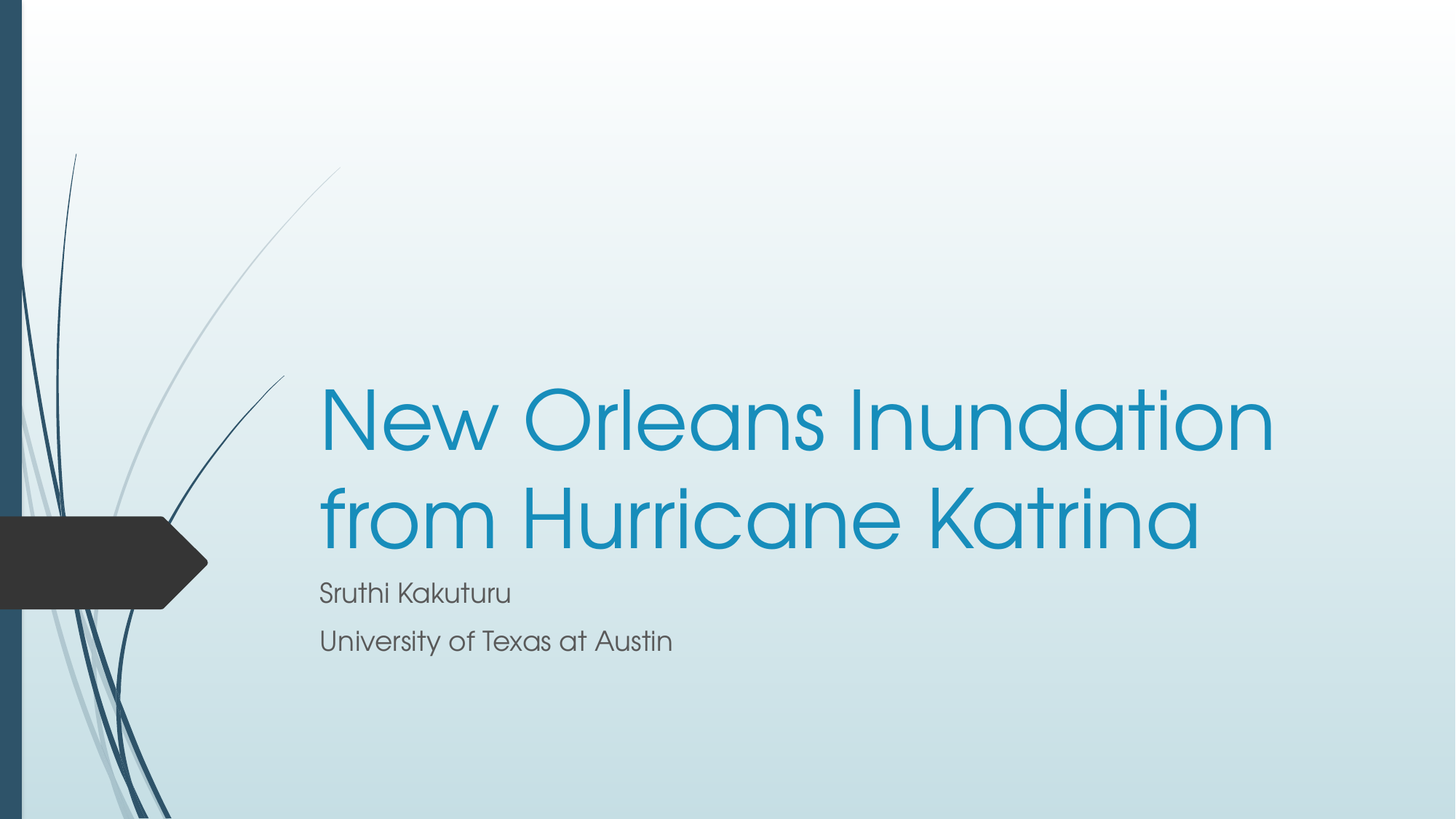

# New Orleans Inundation from Hurricane Katrina
Sruthi Kakuturu
University of Texas at Austin